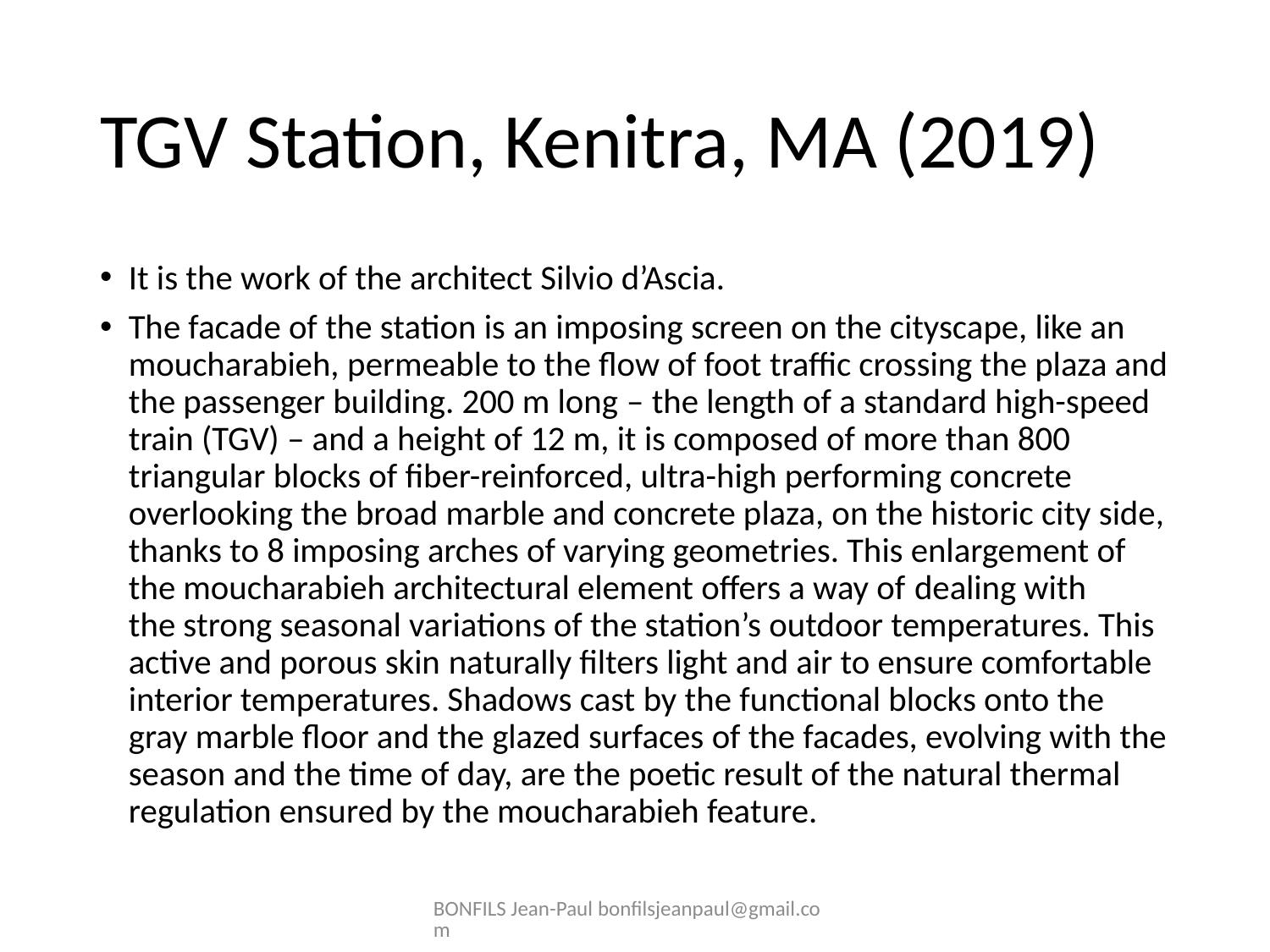

# TGV Station, Kenitra, MA (2019)
It is the work of the architect Silvio d’Ascia.
The facade of the station is an imposing screen on the cityscape, like an moucharabieh, permeable to the flow of foot traffic crossing the plaza and the passenger building. 200 m long – the length of a standard high-speed train (TGV) – and a height of 12 m, it is composed of more than 800 triangular blocks of fiber-reinforced, ultra-high performing concrete overlooking the broad marble and concrete plaza, on the historic city side, thanks to 8 imposing arches of varying geometries. This enlargement of the moucharabieh architectural element offers a way of dealing with the strong seasonal variations of the station’s outdoor temperatures. This active and porous skin naturally filters light and air to ensure comfortable interior temperatures. Shadows cast by the functional blocks onto the gray marble floor and the glazed surfaces of the facades, evolving with the season and the time of day, are the poetic result of the natural thermal regulation ensured by the moucharabieh feature.
BONFILS Jean-Paul bonfilsjeanpaul@gmail.com